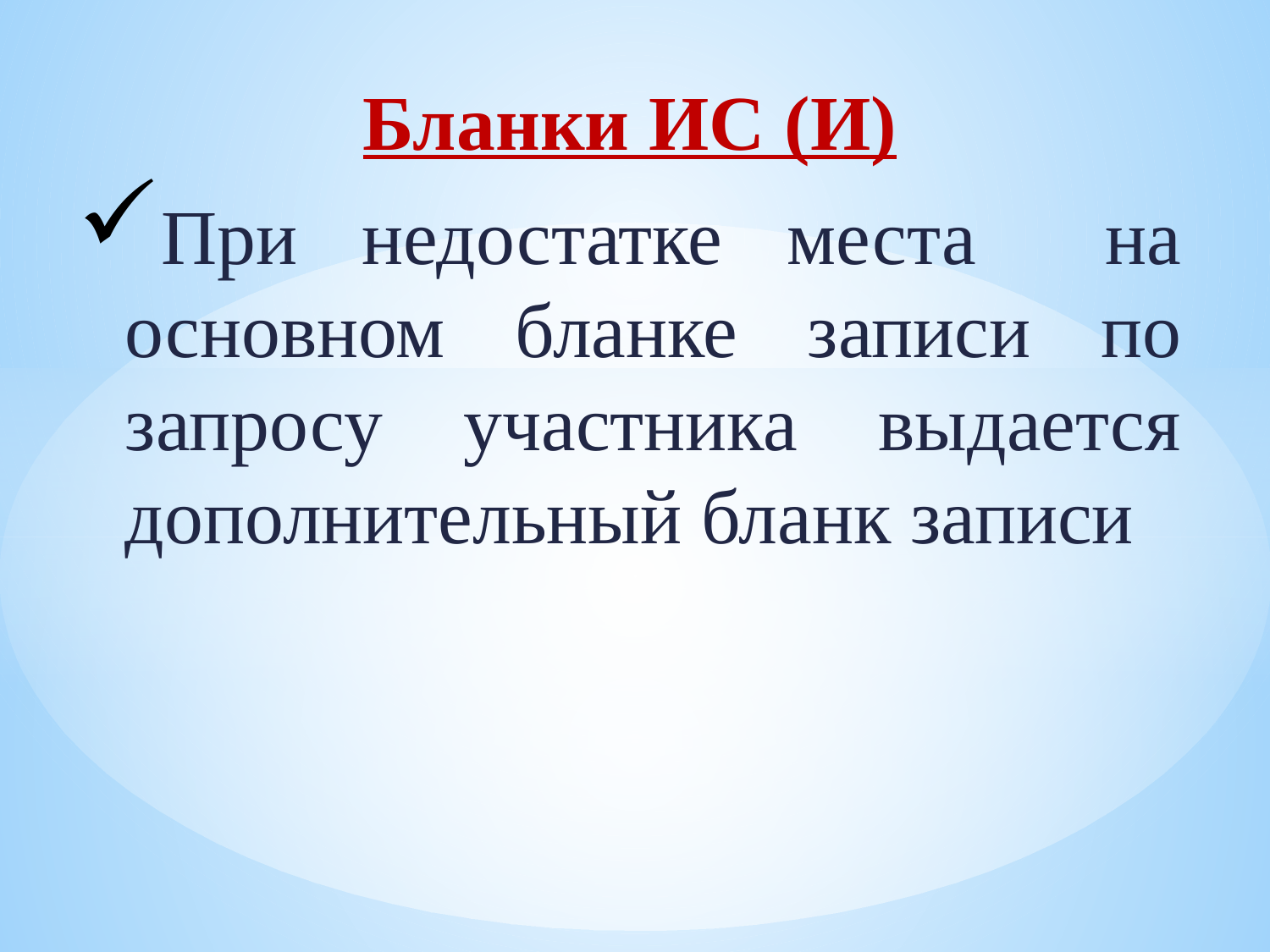

Бланки ИС (И)
При недостатке места  на основном бланке записи по запросу участника выдается дополнительный бланк записи